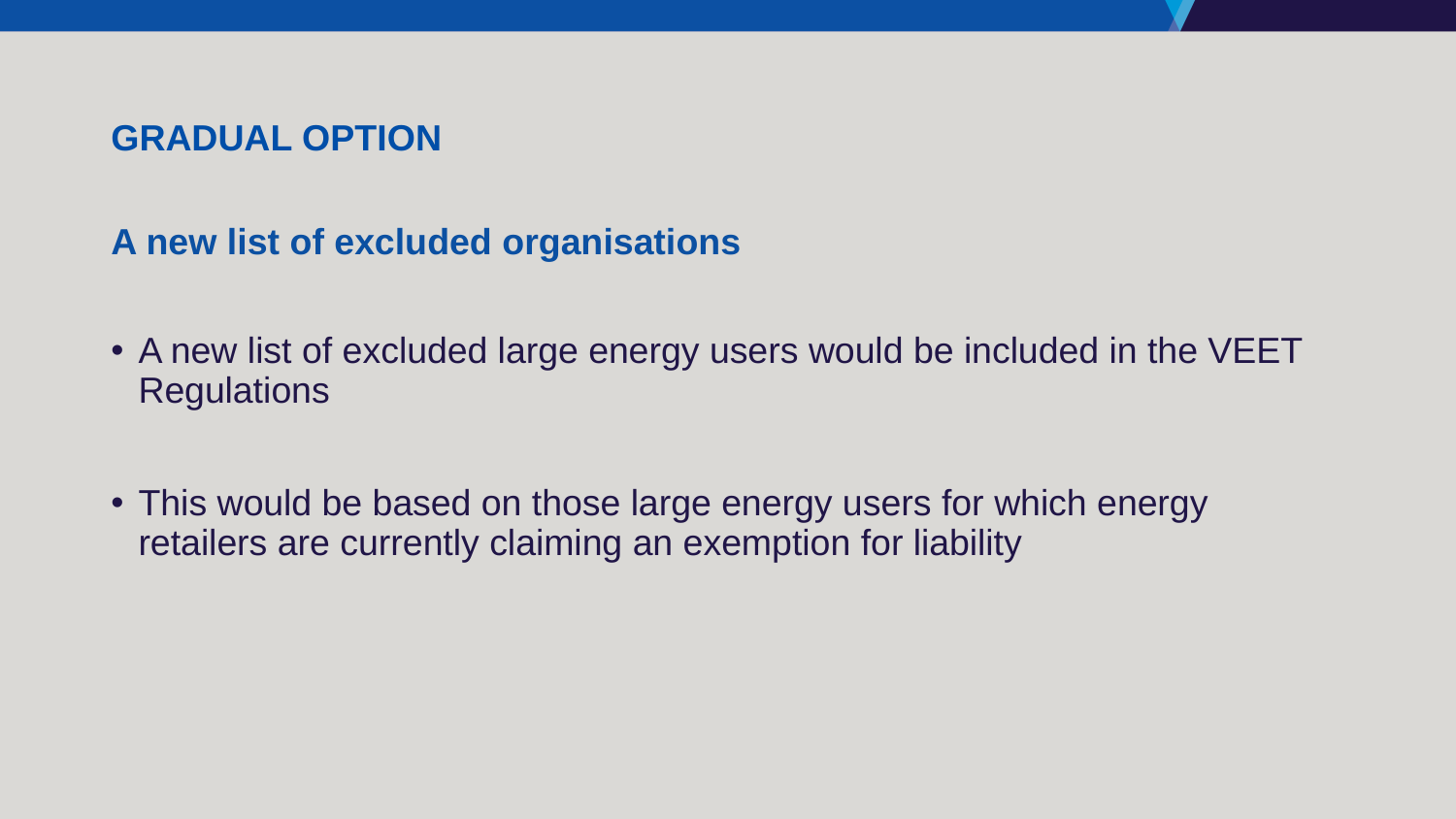

# Gradual option
A new list of excluded organisations

A new list of excluded large energy users would be included in the VEET Regulations

This would be based on those large energy users for which energy retailers are currently claiming an exemption for liability